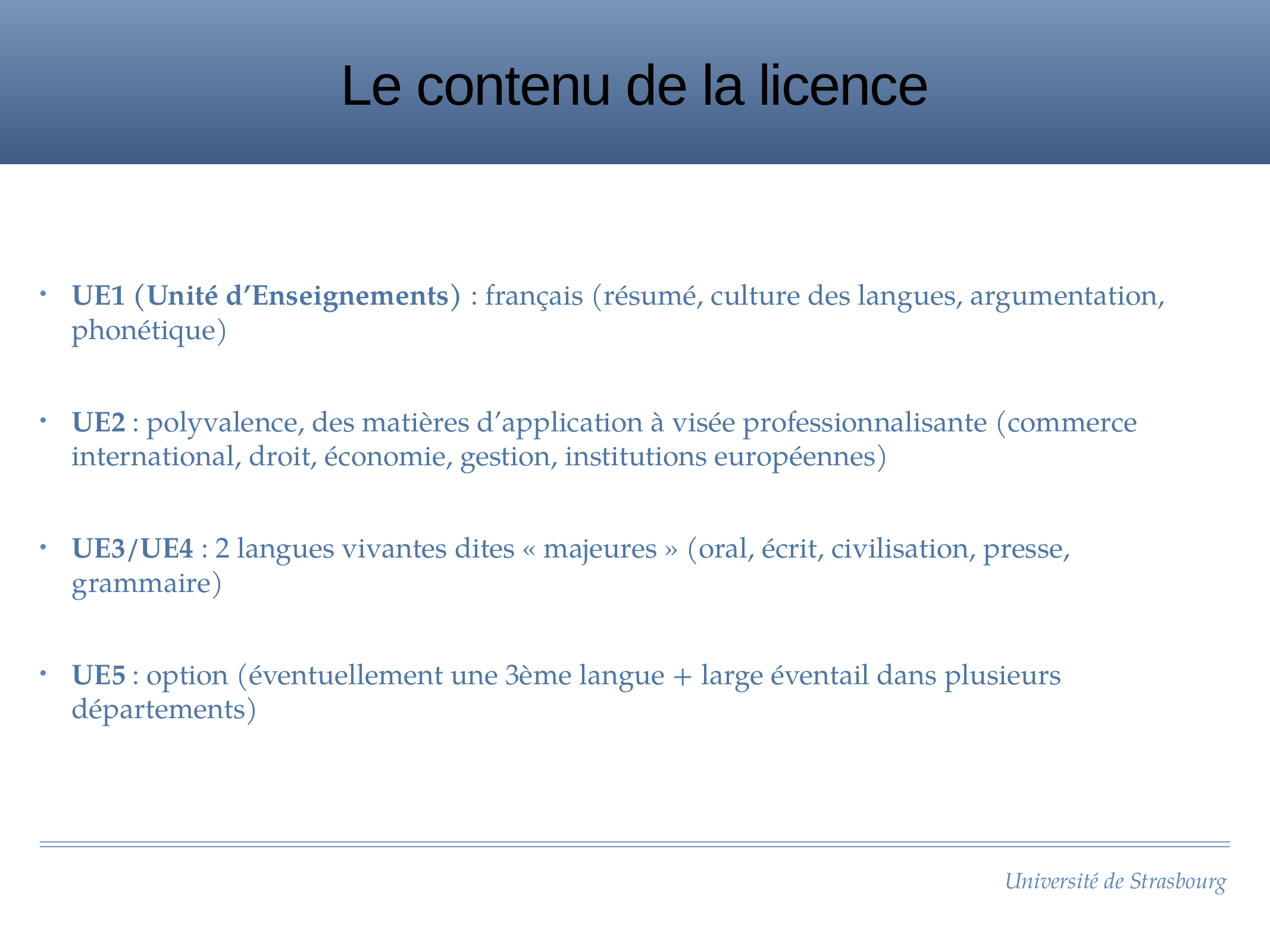

# Le contenu de la licence
UE1 (Unité d’Enseignements) : français (résumé, culture des langues, argumentation, phonétique)

UE2 : polyvalence, des matières d’application à visée professionnalisante (commerce international, droit, économie, gestion, institutions européennes)

UE3/UE4 : 2 langues vivantes dites « majeures » (oral, écrit, civilisation, presse, grammaire)

UE5 : option (éventuellement une 3ème langue + large éventail dans plusieurs départements)
Université de Strasbourg